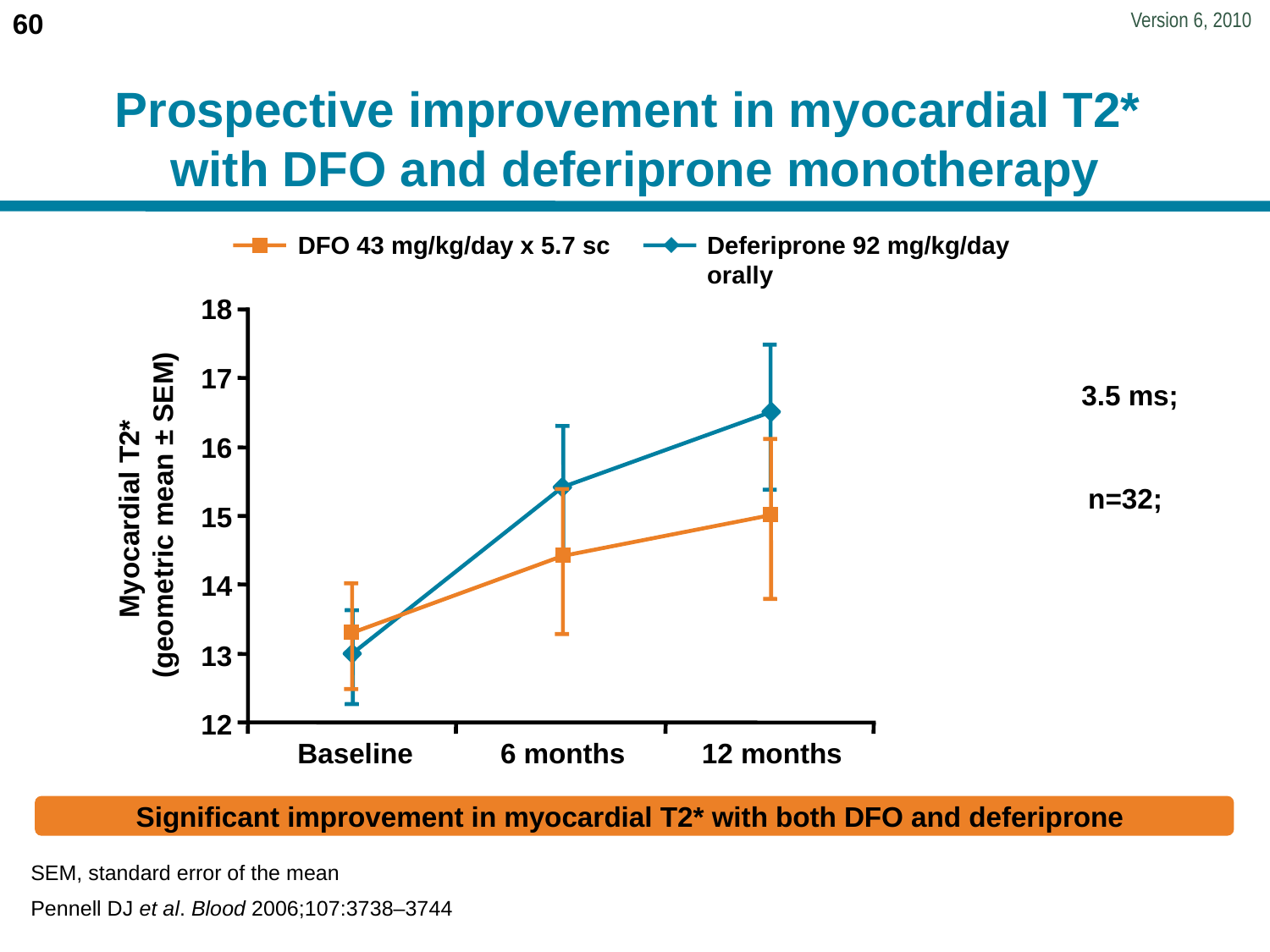

# Prospective improvement in myocardial T2* with DFO and deferiprone monotherapy
DFO 43 mg/kg/day x 5.7 sc
Deferiprone 92 mg/kg/day orally

18
17
16
15
14
13
12

Deferiprone (change 3.5 ms;
n=29; P<0.001)

DFO (change 1.7 ms; n=32; P<0.001)
Myocardial T2*
(geometric mean ± SEM)

Baseline
6 months
12 months
Significant improvement in myocardial T2* with both DFO and deferiprone
SEM, standard error of the mean
Pennell DJ et al. Blood 2006;107:3738–3744